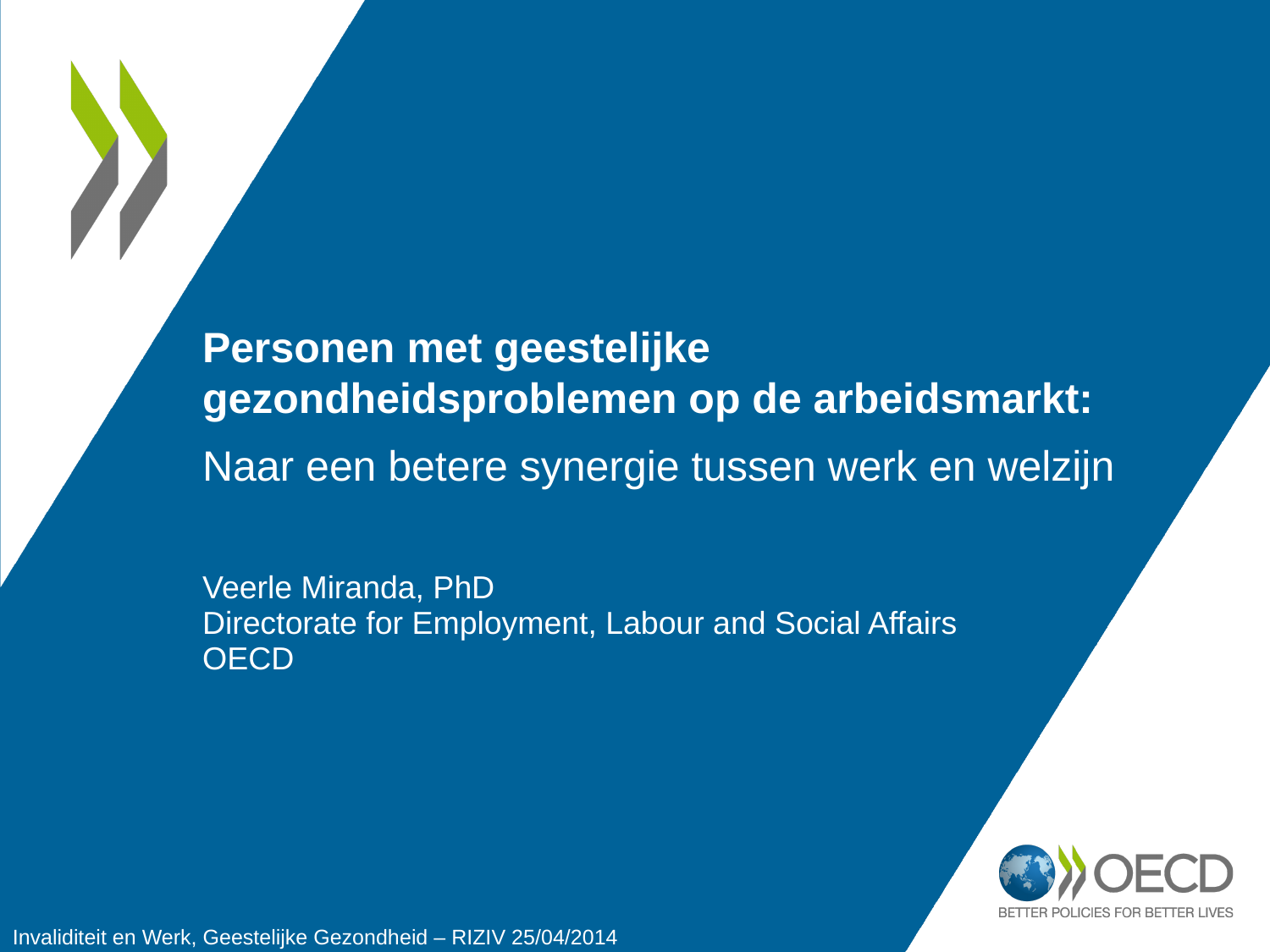

# Personen met geestelijke gezondheidsproblemen op de arbeidsmarkt: Naar een betere synergie tussen werk en welzijn

Veerle Miranda, PhD
Directorate for Employment, Labour and Social Affairs
OECD
Invaliditeit en Werk, Geestelijke Gezondheid – RIZIV 25/04/2014